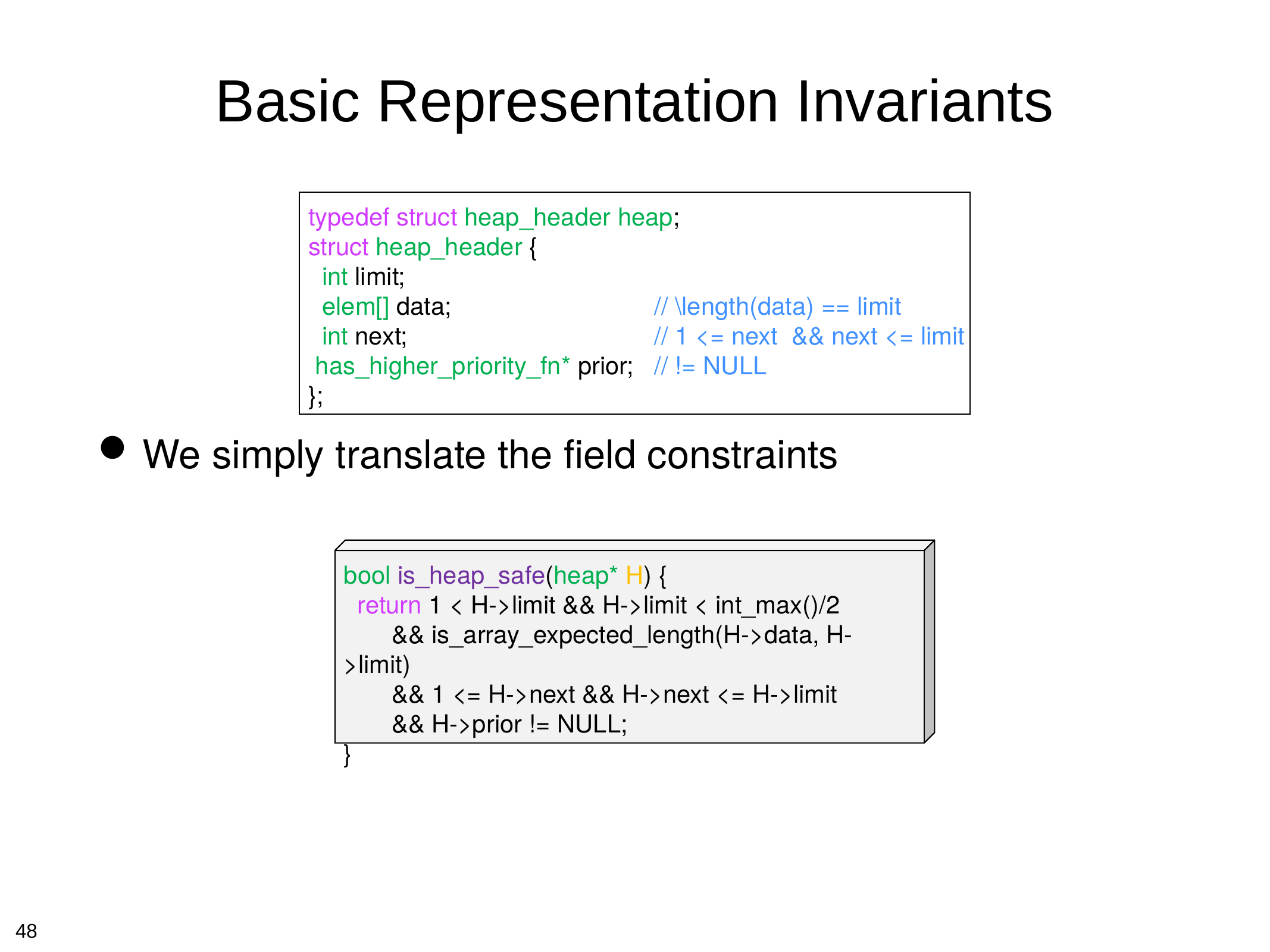

# Basic Representation Invariants
typedef struct heap_header heap;
struct heap_header {
  int limit;
  elem[] data;	// \length(data) == limit
  int next;	// 1 <= next  && next <= limit
 has_higher_priority_fn* prior; 	// != NULL
};
We simply translate the field constraints
bool is_heap_safe(heap* H) {
  return 1 < H->limit && H->limit < int_max()/2
       && is_array_expected_length(H->data, H->limit)
       && 1 <= H->next && H->next <= H->limit
       && H->prior != NULL;
}
48